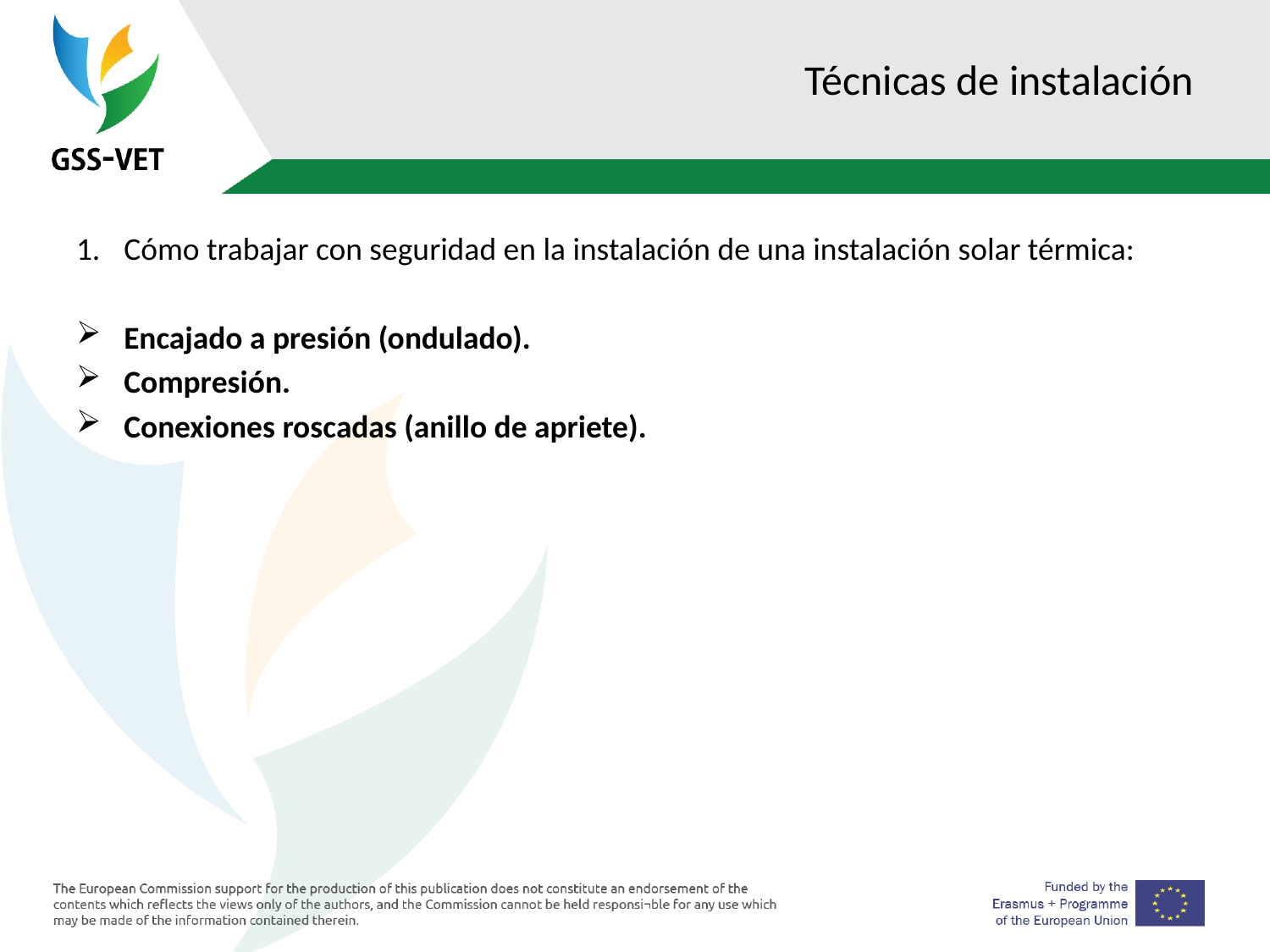

# Técnicas de instalación
Cómo trabajar con seguridad en la instalación de una instalación solar térmica:

Encajado a presión (ondulado).
Compresión.
Conexiones roscadas (anillo de apriete).